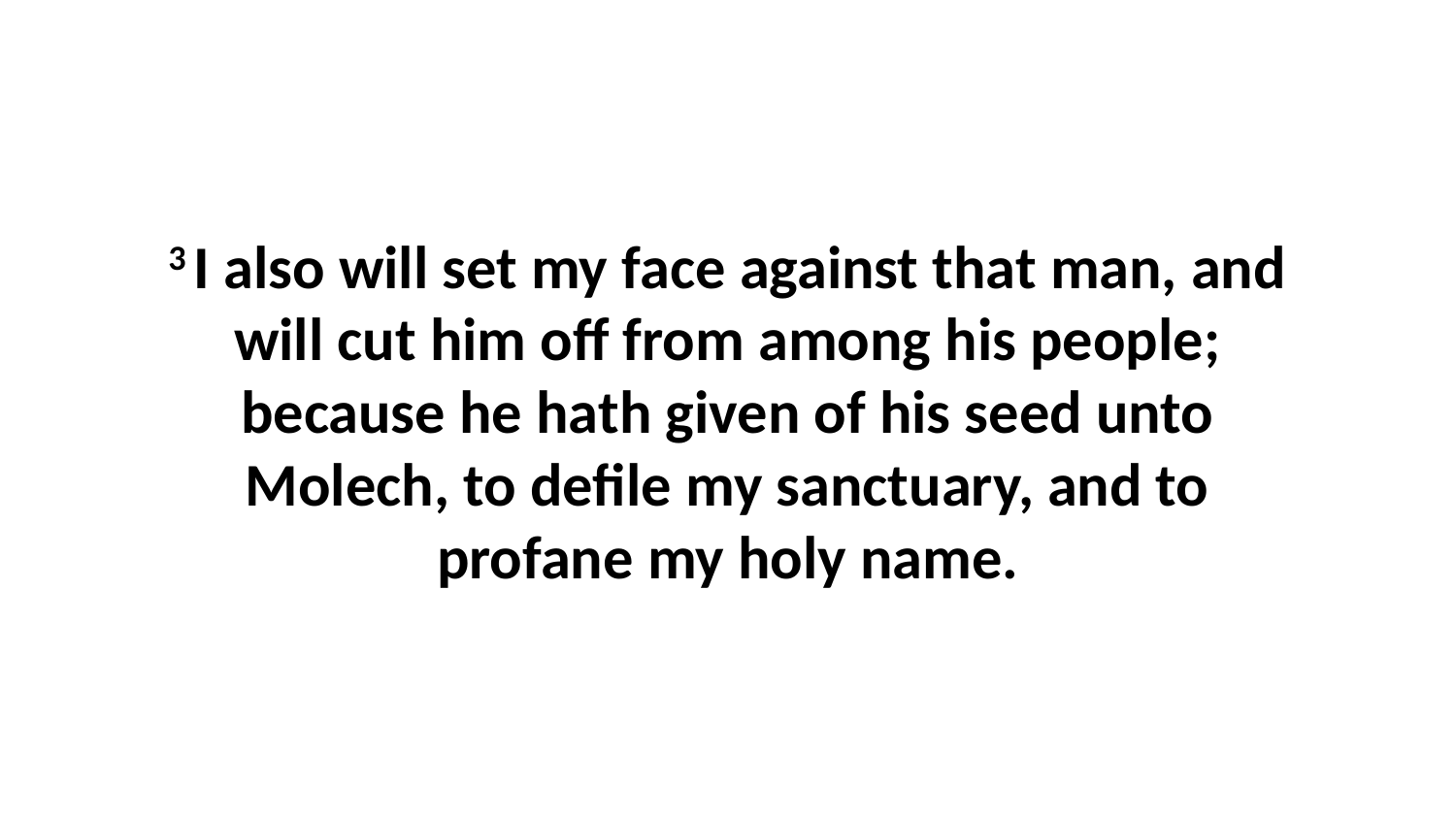

3 I also will set my face against that man, and will cut him off from among his people; because he hath given of his seed unto Molech, to defile my sanctuary, and to profane my holy name.